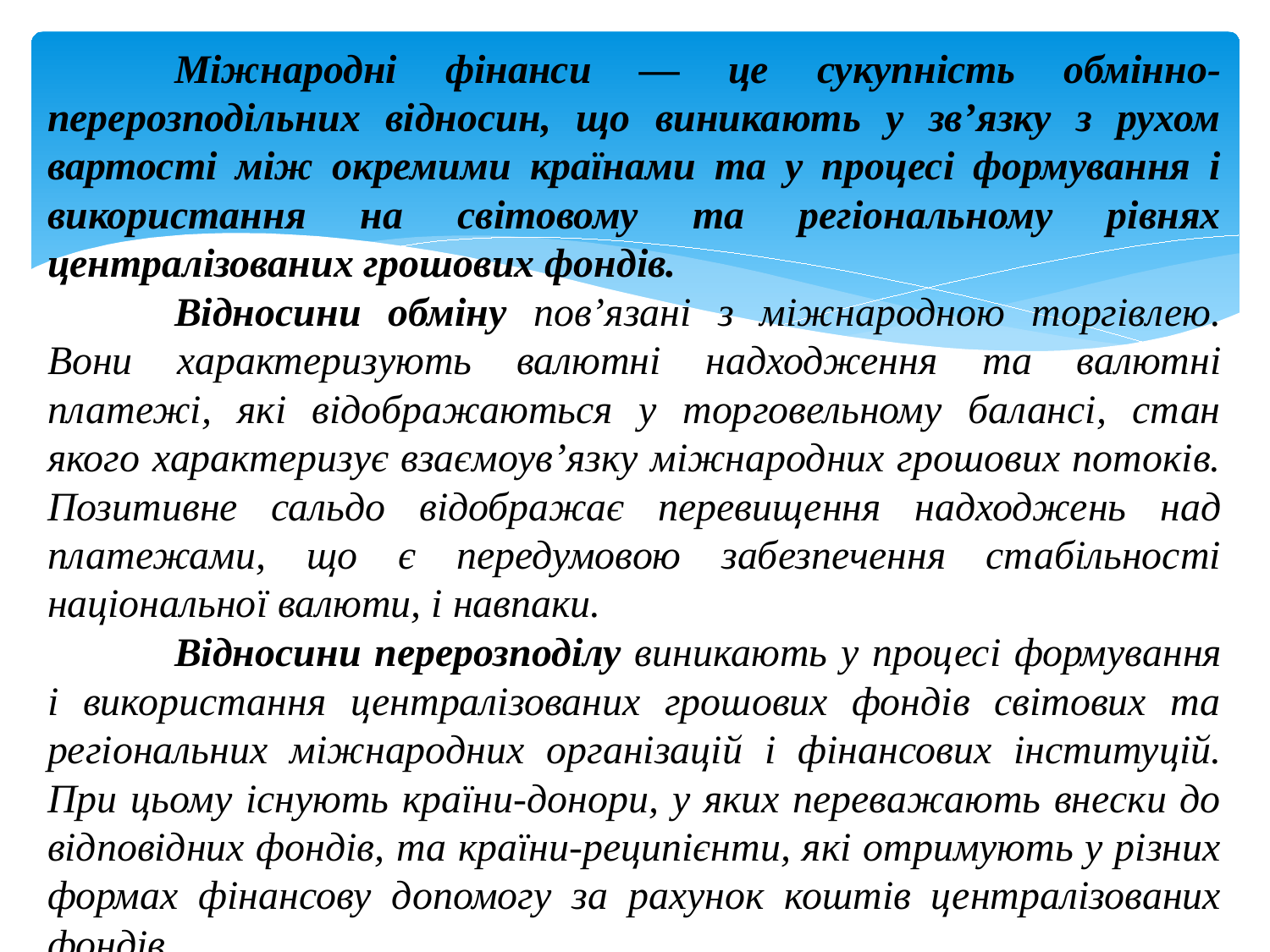

Міжнародні фінанси — це сукупність обмінно-перерозподільних відносин, що виникають у зв’язку з рухом вартості між окремими країнами та у процесі формування і використання на світовому та регіональному рівнях централізованих грошових фондів.
	Відносини обміну пов’язані з міжнародною торгівлею. Вони характеризують валютні надходження та валютні платежі, які відображаються у торговельному балансі, стан якого характеризує взаємоув’язку міжнародних грошових потоків. Позитивне сальдо відображає перевищення надходжень над платежами, що є передумовою забезпечення стабільності національної валюти, і навпаки.
	Відносини перерозподілу виникають у процесі формування і використання централізованих грошових фондів світових та регіональних міжнародних організацій і фінансових інституцій. При цьому існують країни-донори, у яких переважають внески до відповідних фондів, та країни-реципієнти, які отримують у різних формах фінансову допомогу за рахунок коштів централізованих фондів.